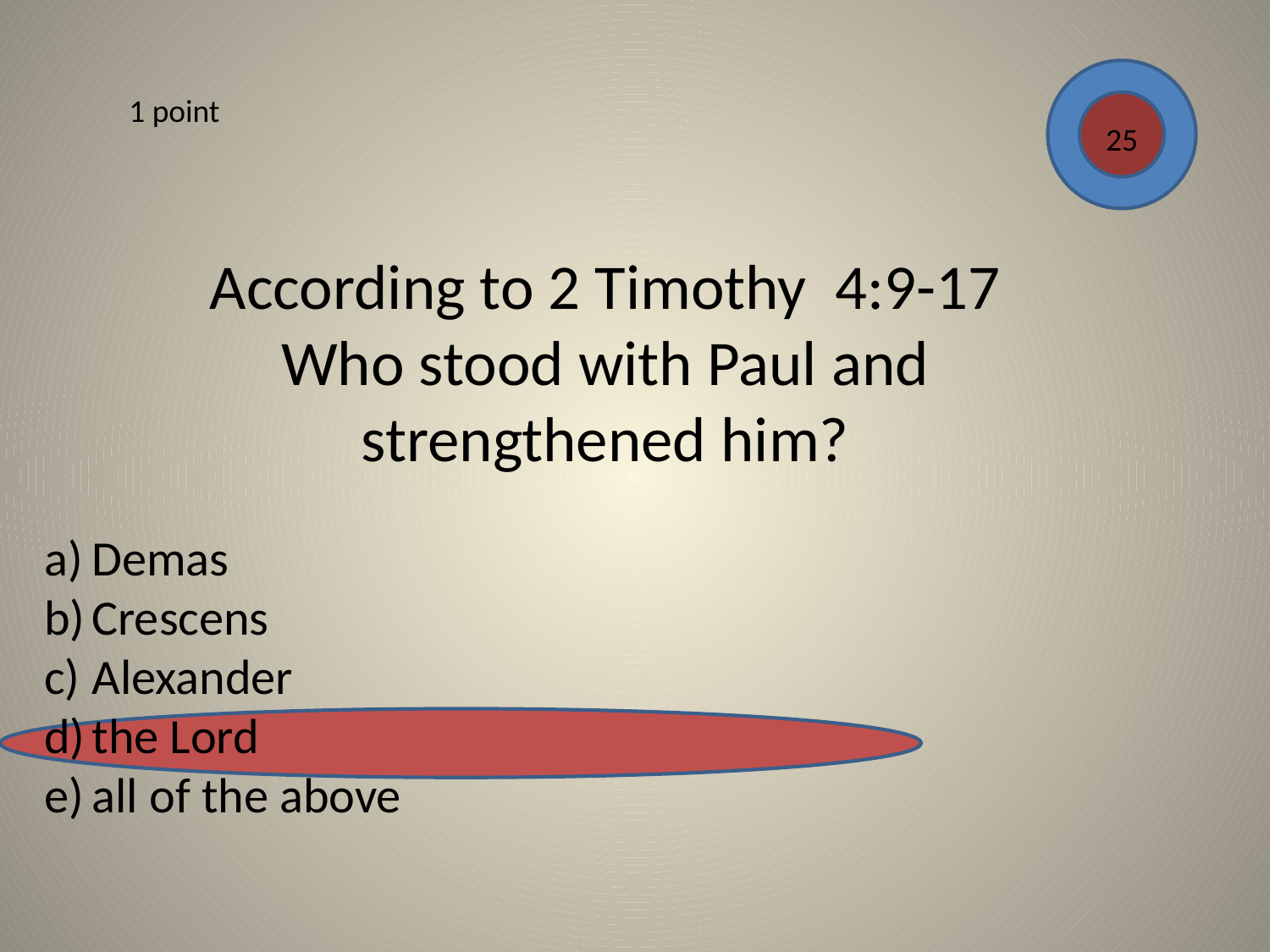

1 point

25
According to 2 Timothy  4:9-17
Who stood with Paul and strengthened him?
Demas
Crescens
Alexander
the Lord
all of the above